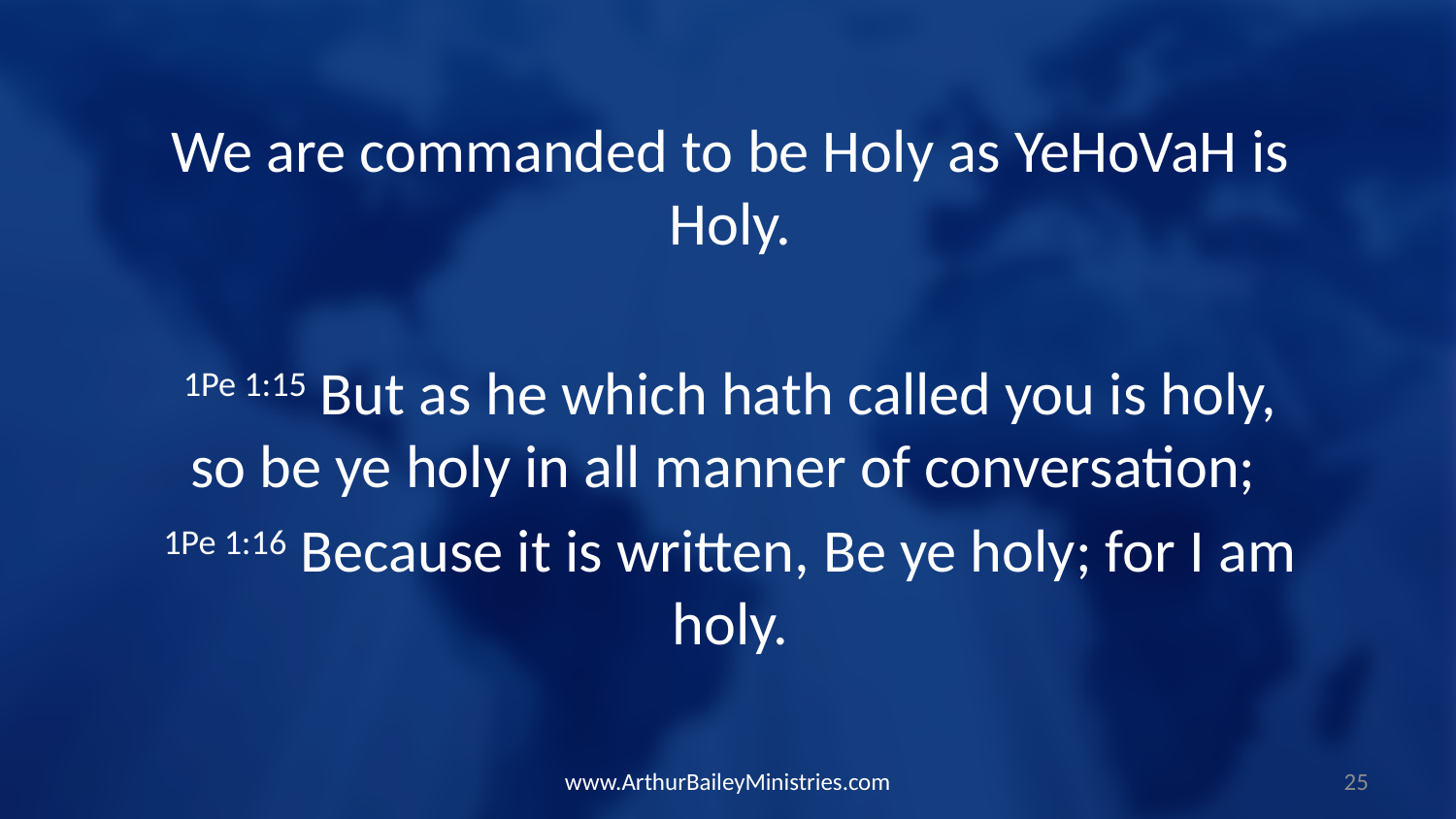

We are commanded to be Holy as YeHoVaH is Holy.

1Pe 1:15 But as he which hath called you is holy, so be ye holy in all manner of conversation;
1Pe 1:16 Because it is written, Be ye holy; for I am holy.

www.ArthurBaileyMinistries.com
25